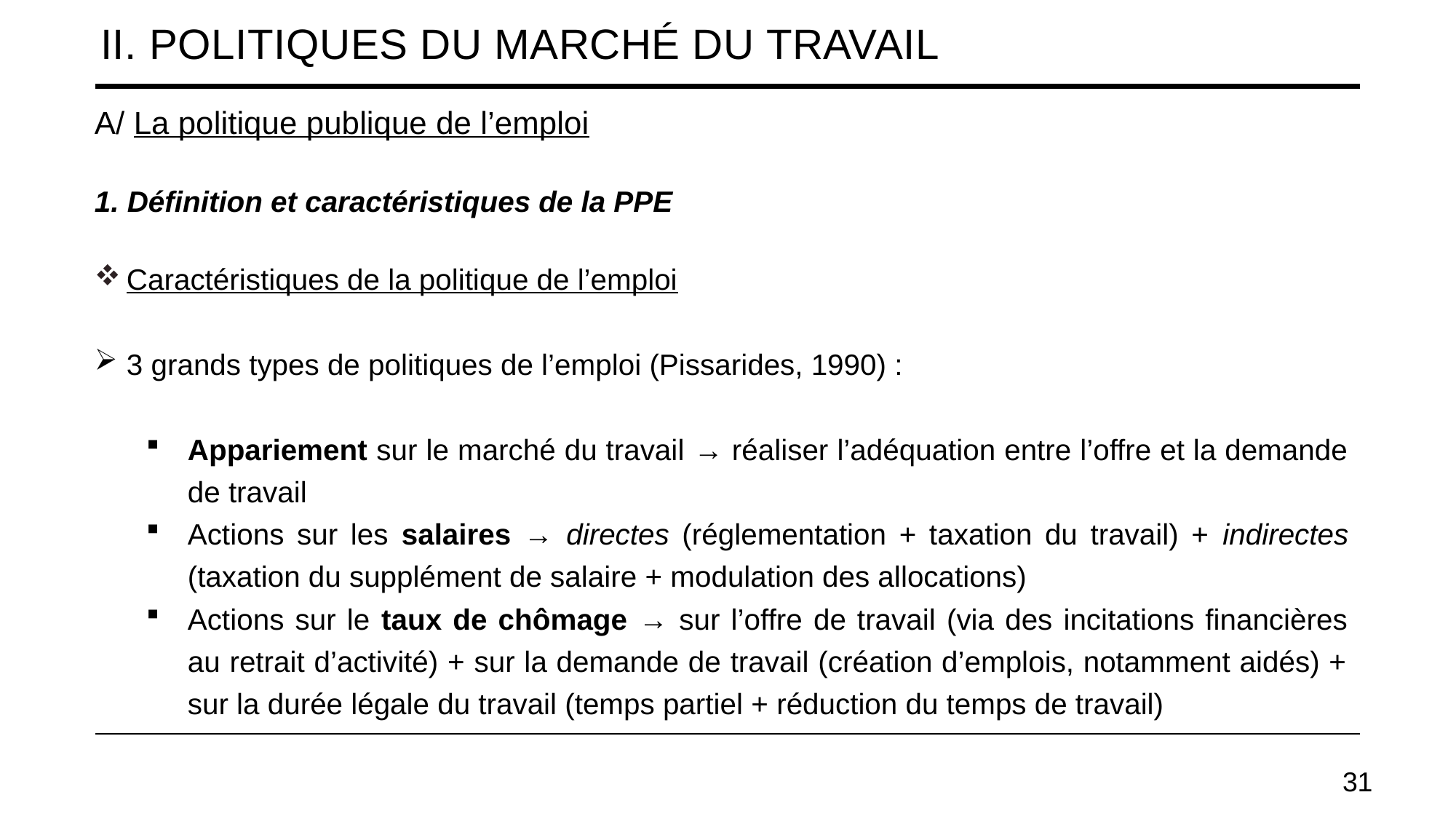

# II. Politiques du marché du travail
A/ La politique publique de l’emploi

1. Définition et caractéristiques de la PPE

 Caractéristiques de la politique de l’emploi

 3 grands types de politiques de l’emploi (Pissarides, 1990) :

Appariement sur le marché du travail → réaliser l’adéquation entre l’offre et la demande de travail
Actions sur les salaires → directes (réglementation + taxation du travail) + indirectes (taxation du supplément de salaire + modulation des allocations)
Actions sur le taux de chômage → sur l’offre de travail (via des incitations financières au retrait d’activité) + sur la demande de travail (création d’emplois, notamment aidés) + sur la durée légale du travail (temps partiel + réduction du temps de travail)

31